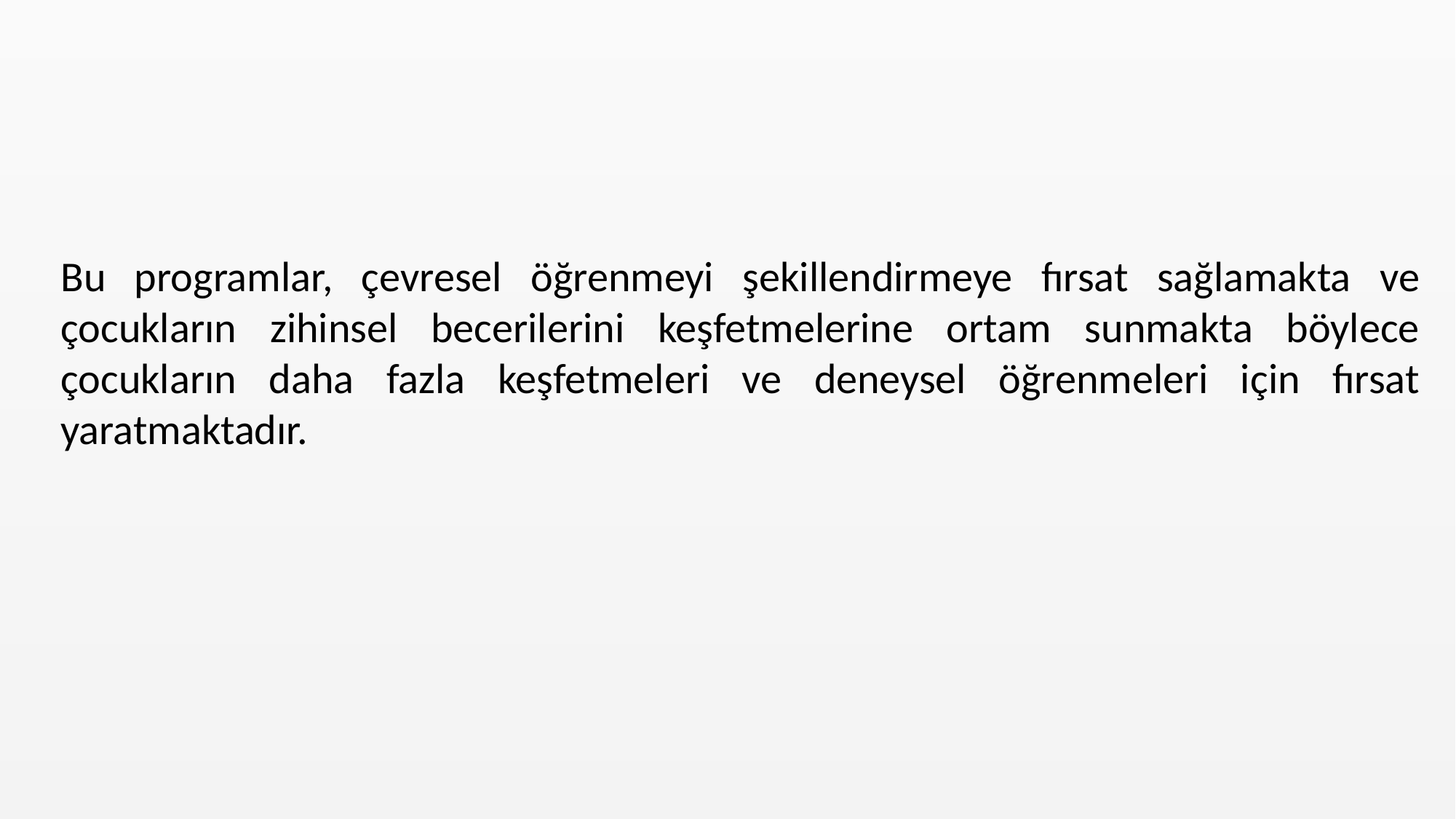

Bu programlar, çevresel öğrenmeyi şekillendirmeye fırsat sağlamakta ve çocukların zihinsel becerilerini keşfetmelerine ortam sunmakta böylece çocukların daha fazla keşfetmeleri ve deneysel öğrenmeleri için fırsat yaratmaktadır.